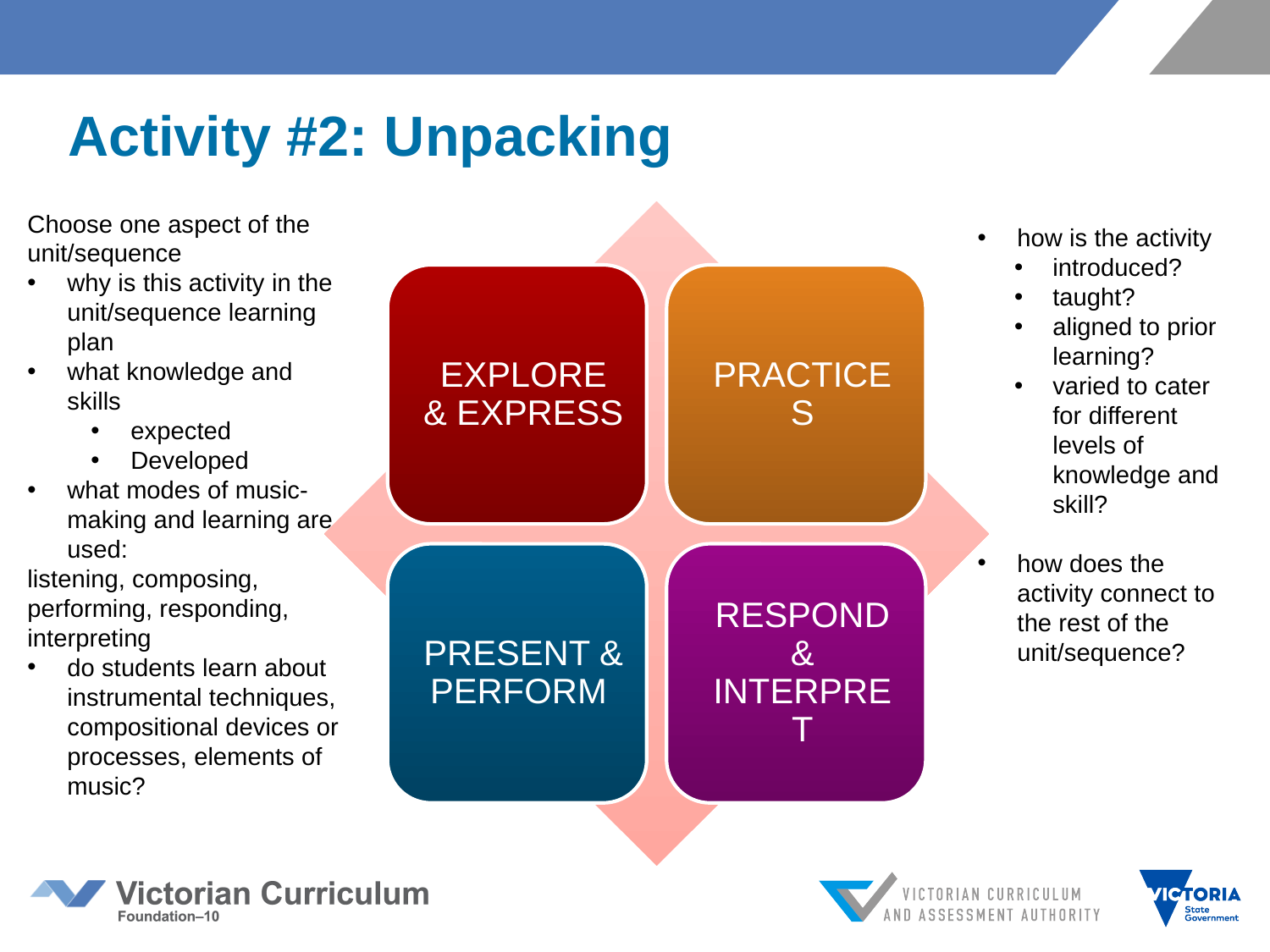

# Activity #2: Unpacking
Choose one aspect of the unit/sequence
why is this activity in the unit/sequence learning plan
what knowledge and skills
expected
Developed
what modes of music-making and learning are used:
listening, composing, performing, responding, interpreting
do students learn about instrumental techniques, compositional devices or processes, elements of music?

EXPLORE & EXPRESS
PRACTICES
PRESENT & PERFORM
RESPOND & INTERPRET
how is the activity
introduced?
taught?
aligned to prior learning?
varied to cater for different levels of knowledge and skill?

how does the activity connect to the rest of the unit/sequence?